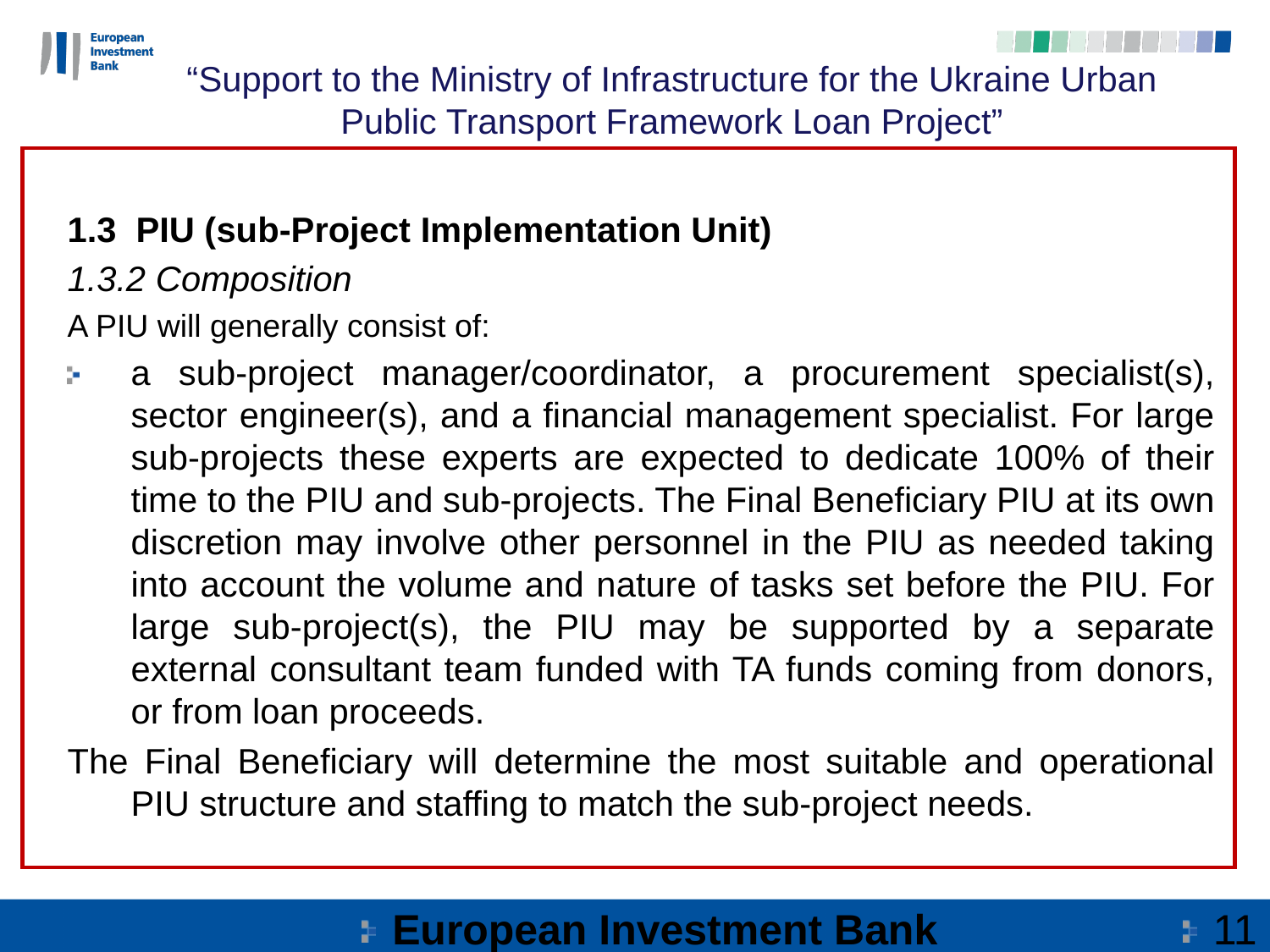

“Support to the Ministry of Infrastructure for the Ukraine Urban Public Transport Framework Loan Project”

1.3  PIU (sub-Project Implementation Unit)
1.3.2 Composition
A PIU will generally consist of:
a sub-project manager/coordinator, a procurement specialist(s), sector engineer(s), and a financial management specialist. For large sub-projects these experts are expected to dedicate 100% of their time to the PIU and sub-projects. The Final Beneficiary PIU at its own discretion may involve other personnel in the PIU as needed taking into account the volume and nature of tasks set before the PIU. For large sub-project(s), the PIU may be supported by a separate external consultant team funded with TA funds coming from donors, or from loan proceeds.
The Final Beneficiary will determine the most suitable and operational PIU structure and staffing to match the sub-project needs.

European Investment Bank
11